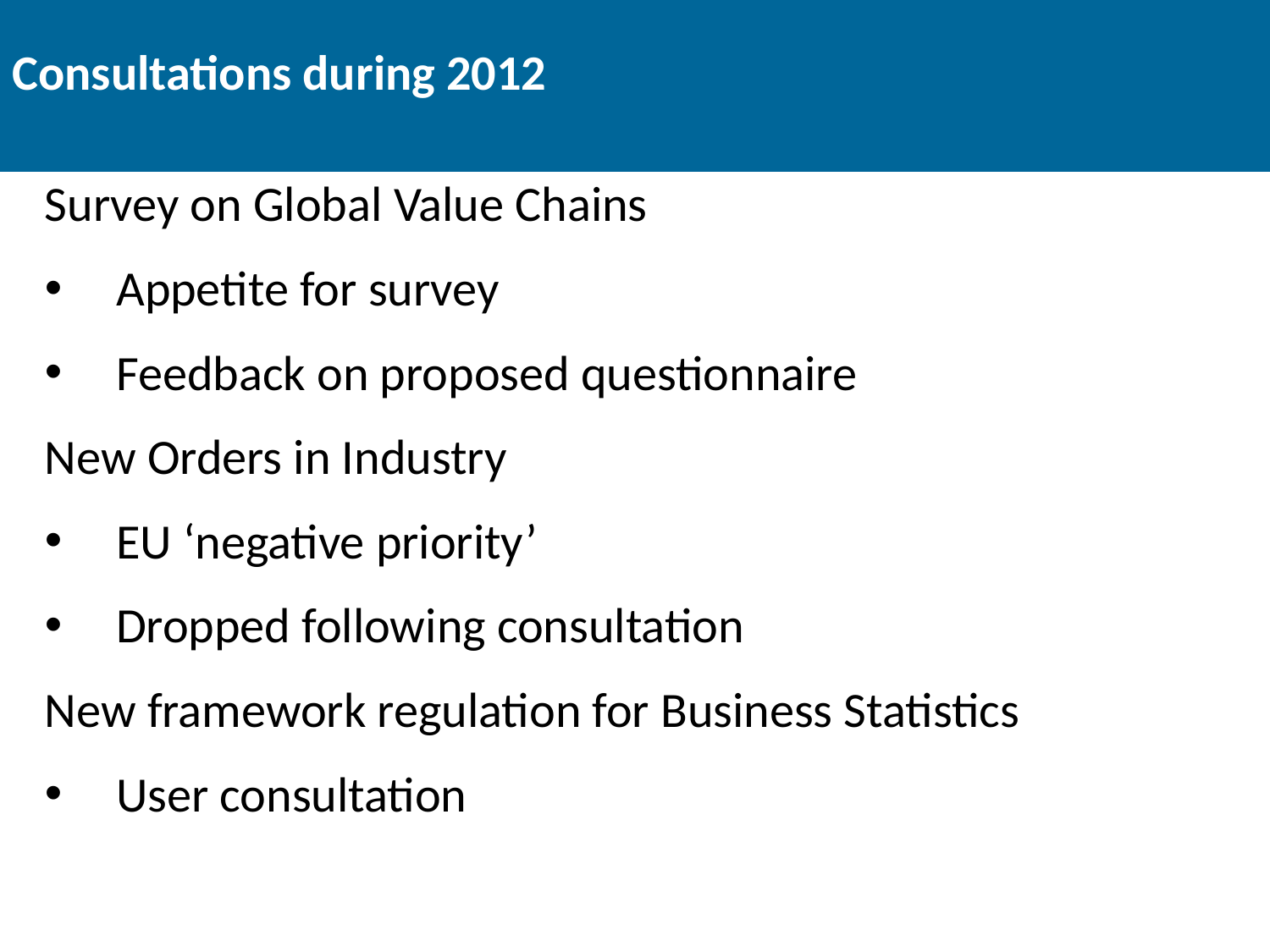

# Consultations during 2012
Survey on Global Value Chains
Appetite for survey
Feedback on proposed questionnaire
New Orders in Industry
EU ‘negative priority’
Dropped following consultation
New framework regulation for Business Statistics
User consultation